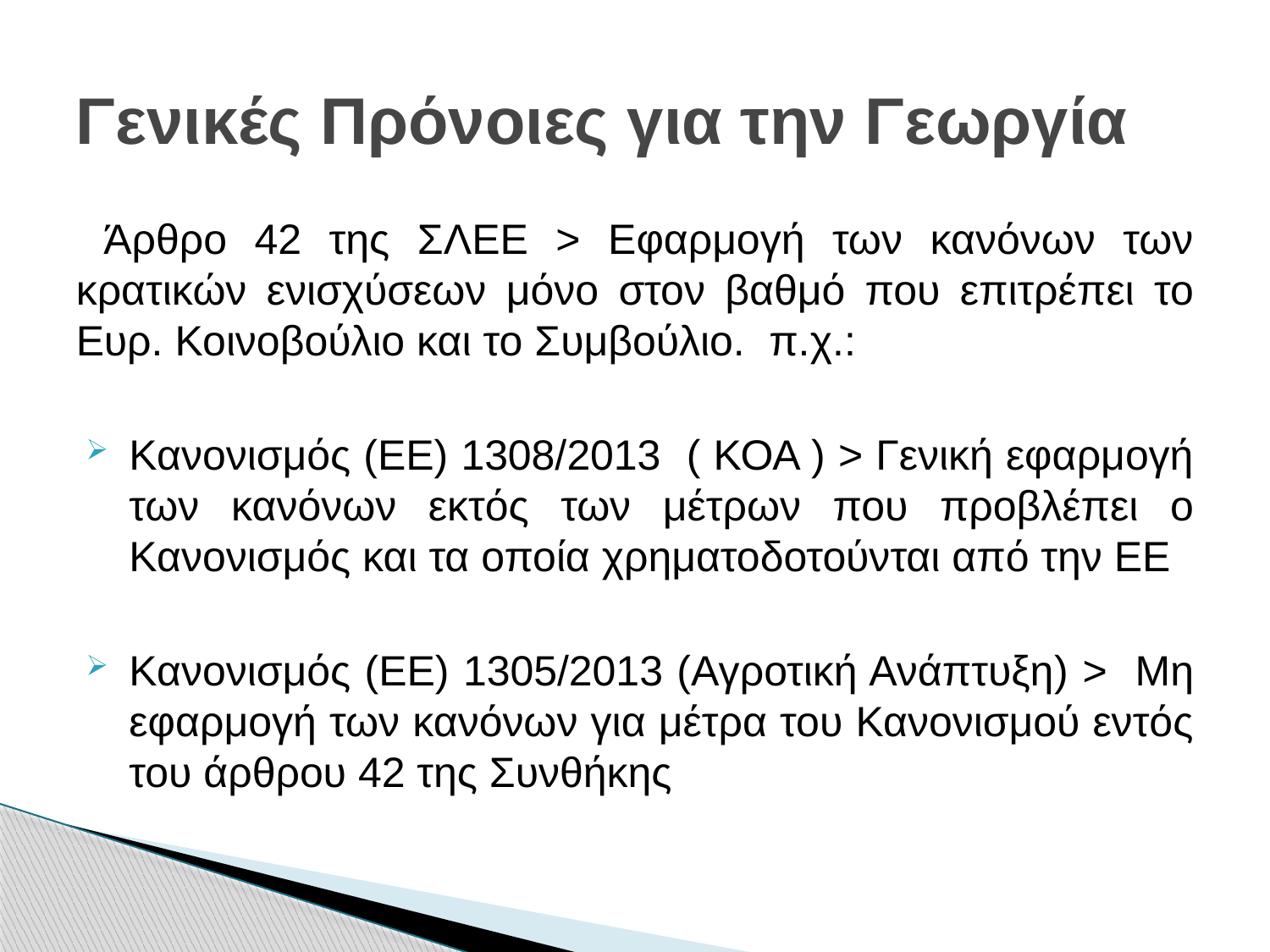

# Γενικές Πρόνοιες για την Γεωργία
 Άρθρο 42 της ΣΛΕΕ > Εφαρμογή των κανόνων των κρατικών ενισχύσεων μόνο στον βαθμό που επιτρέπει το Ευρ. Κοινοβούλιο και το Συμβούλιο.  π.χ.:

Κανονισμός (ΕΕ) 1308/2013  ( ΚΟΑ ) > Γενική εφαρμογή των κανόνων εκτός των μέτρων που προβλέπει ο Κανονισμός και τα οποία χρηματοδοτούνται από την ΕΕ

Κανονισμός (ΕΕ) 1305/2013 (Αγροτική Ανάπτυξη) >  Μη εφαρμογή των κανόνων για μέτρα του Κανονισμού εντός του άρθρου 42 της Συνθήκης